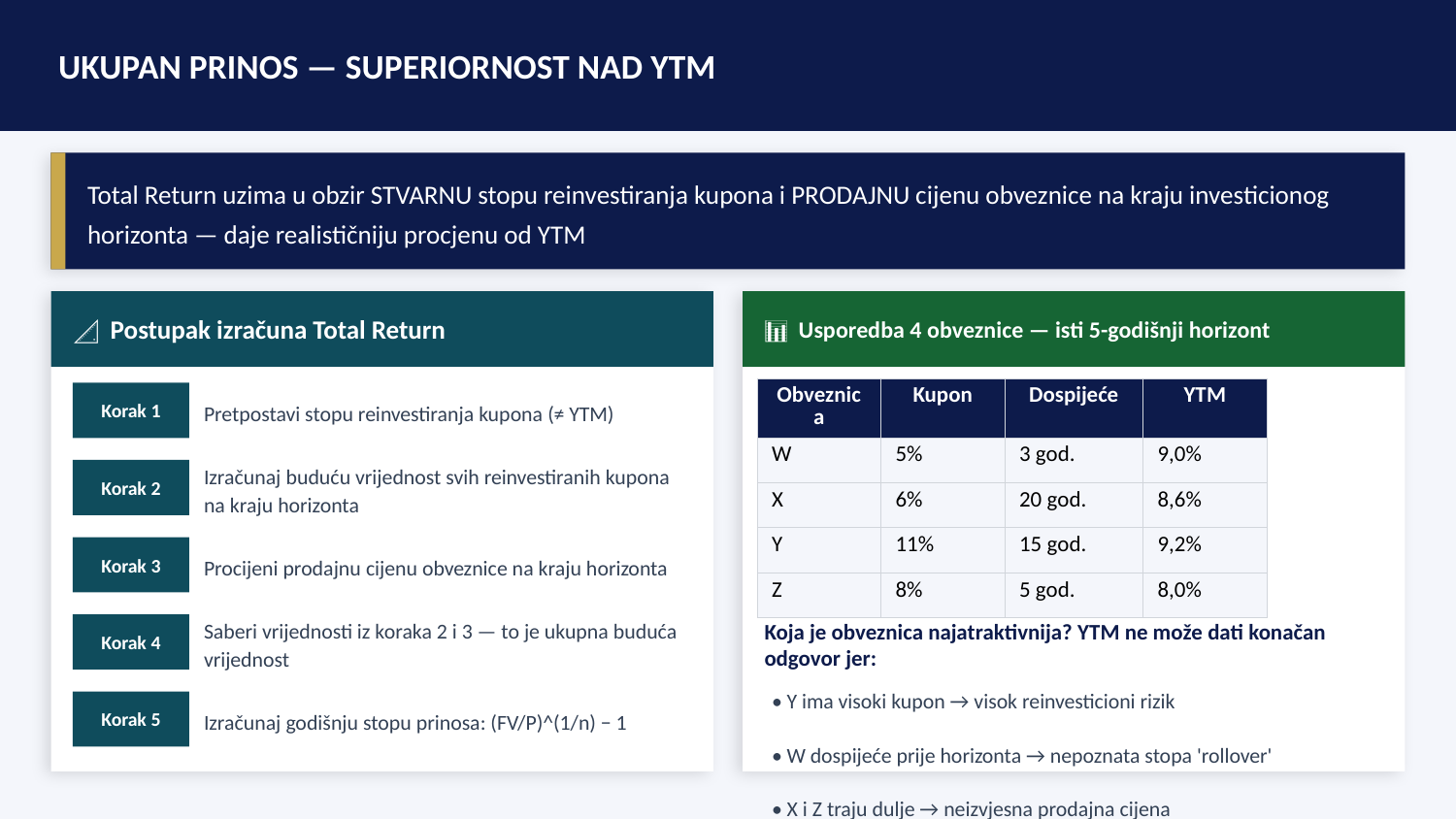

UKUPAN PRINOS — SUPERIORNOST NAD YTM

Total Return uzima u obzir STVARNU stopu reinvestiranja kupona i PRODAJNU cijenu obveznice na kraju investicionog horizonta — daje realističniju procjenu od YTM

📐  Postupak izračuna Total Return
📊  Usporedba 4 obveznice — isti 5-godišnji horizont
| Obveznica | Kupon | Dospijeće | YTM |
| --- | --- | --- | --- |
| W | 5% | 3 god. | 9,0% |
| X | 6% | 20 god. | 8,6% |
| Y | 11% | 15 god. | 9,2% |
| Z | 8% | 5 god. | 8,0% |

Korak 1
Pretpostavi stopu reinvestiranja kupona (≠ YTM)

Korak 2
Izračunaj buduću vrijednost svih reinvestiranih kupona na kraju horizonta

Korak 3
Procijeni prodajnu cijenu obveznice na kraju horizonta

Korak 4
Koja je obveznica najatraktivnija? YTM ne može dati konačan odgovor jer:
Saberi vrijednosti iz koraka 2 i 3 — to je ukupna buduća vrijednost
• Y ima visoki kupon → visok reinvesticioni rizik

Korak 5
Izračunaj godišnju stopu prinosa: (FV/P)^(1/n) − 1
• W dospijeće prije horizonta → nepoznata stopa 'rollover'
• X i Z traju dulje → neizvjesna prodajna cijena
• Total Return odgovara uz pretpostavljene scenarije!